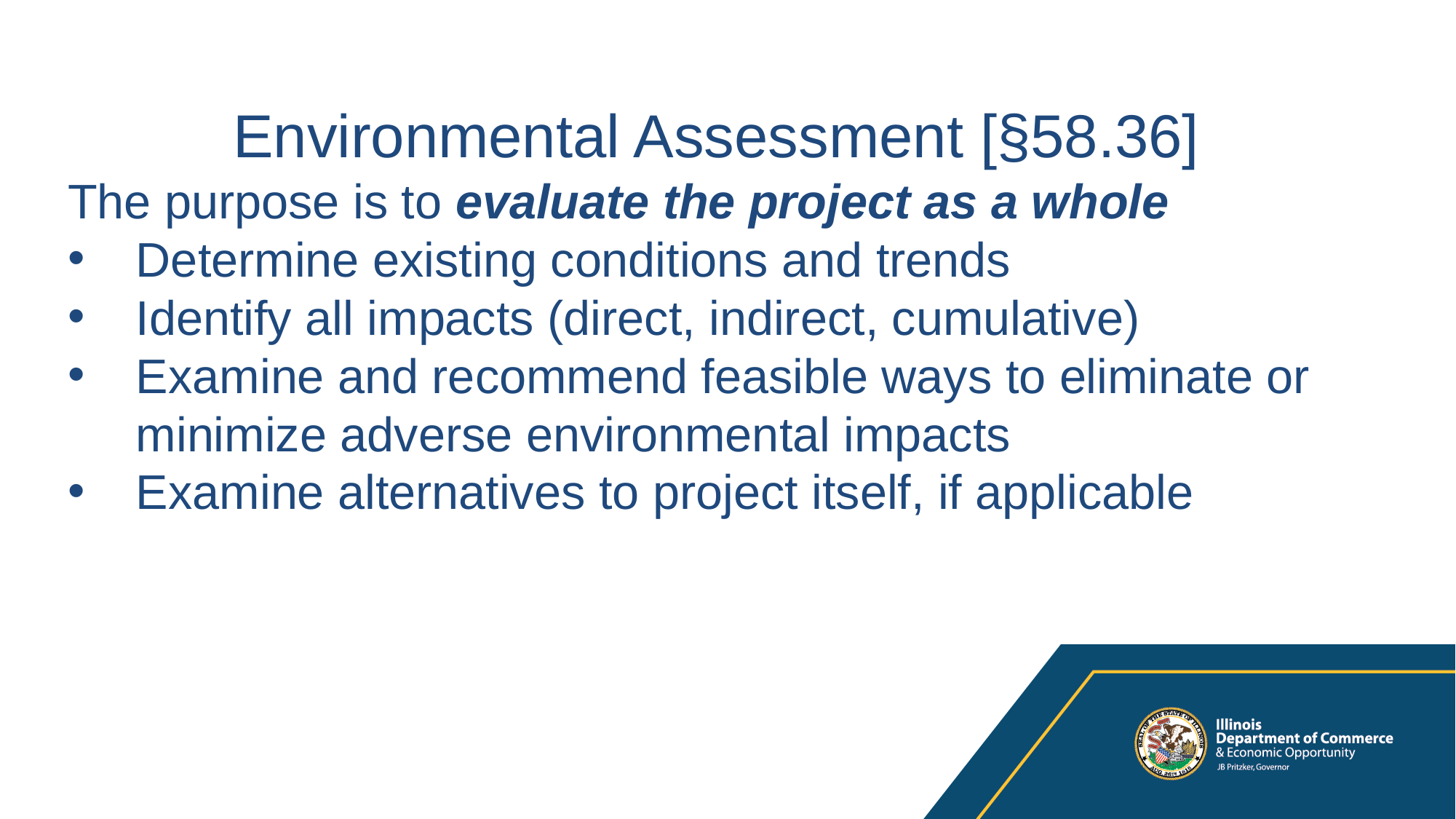

Environmental Assessment [§58.36]
The purpose is to evaluate the project as a whole
Determine existing conditions and trends
Identify all impacts (direct, indirect, cumulative)
Examine and recommend feasible ways to eliminate or minimize adverse environmental impacts
Examine alternatives to project itself, if applicable